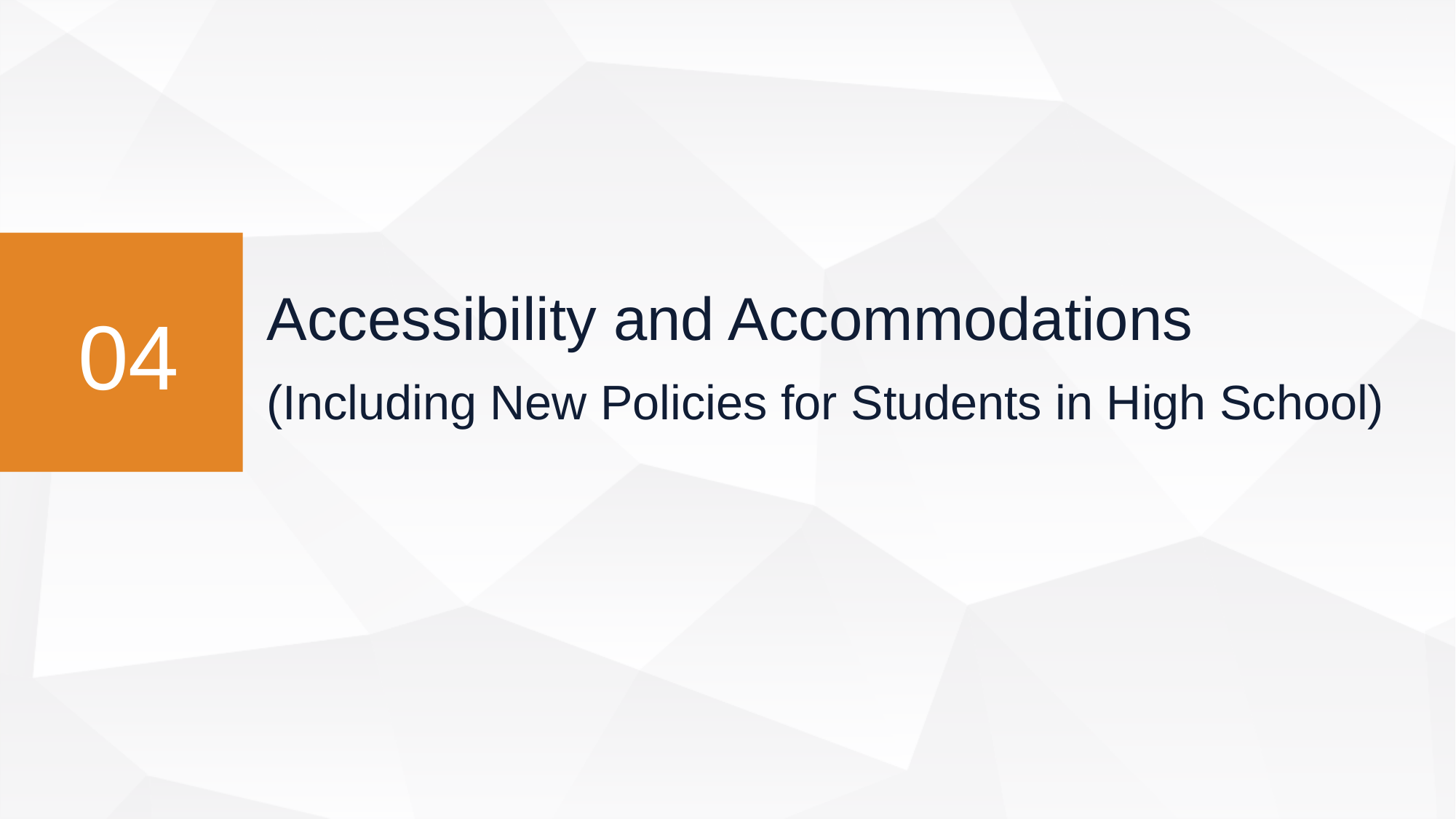

Accessibility and Accommodations
(Including New Policies for Students in High School)
04